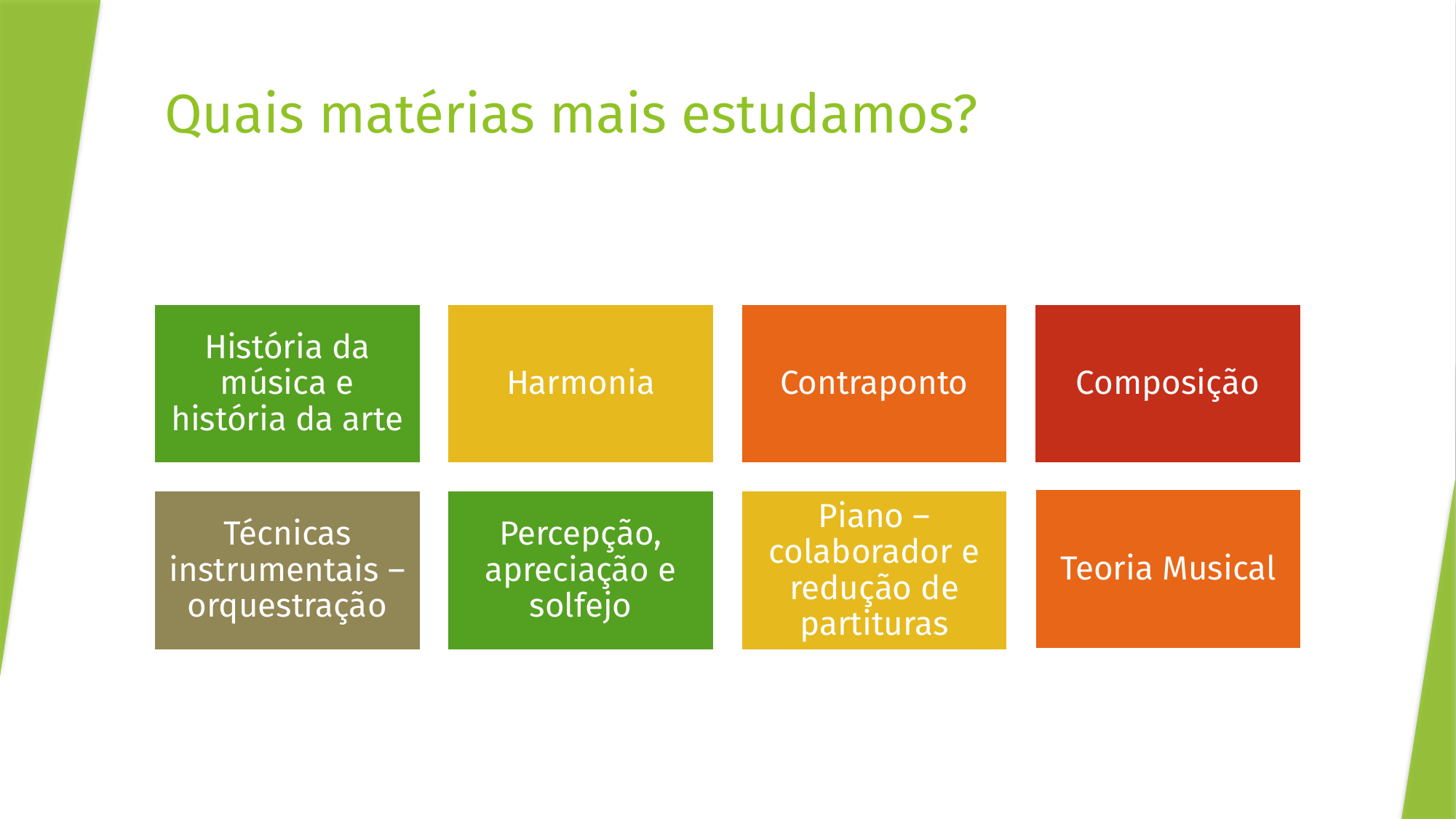

# Quais matérias mais estudamos?
História da música e história da arte
Harmonia
Contraponto
Composição
Técnicas instrumentais – orquestração
Percepção, apreciação e solfejo
Piano – colaborador e redução de partituras
Teoria Musical